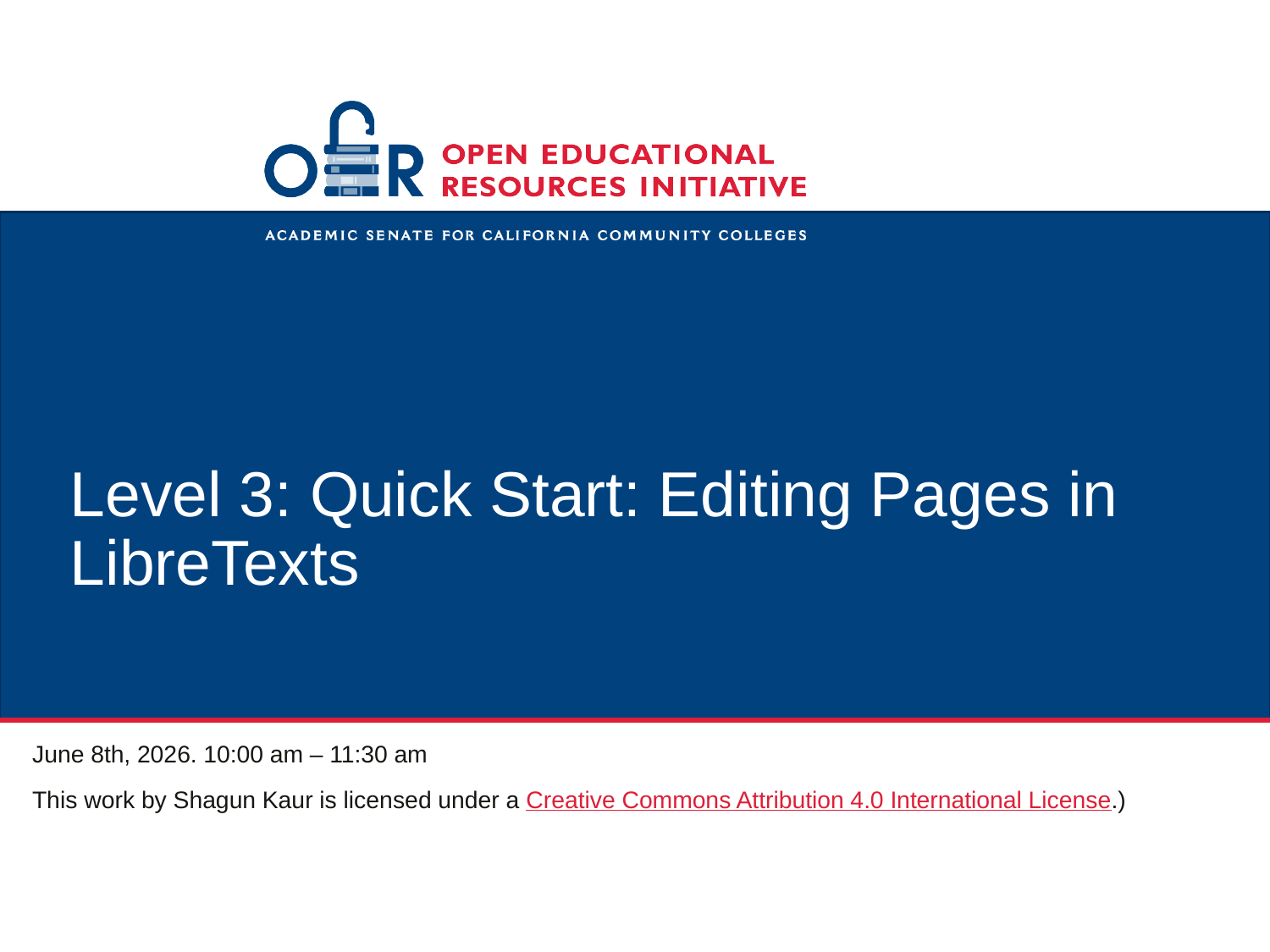

# Level 3: Quick Start: Editing Pages in LibreTexts
June 8th, 2026. 10:00 am – 11:30 am
This work by Shagun Kaur is licensed under a Creative Commons Attribution 4.0 International License.)